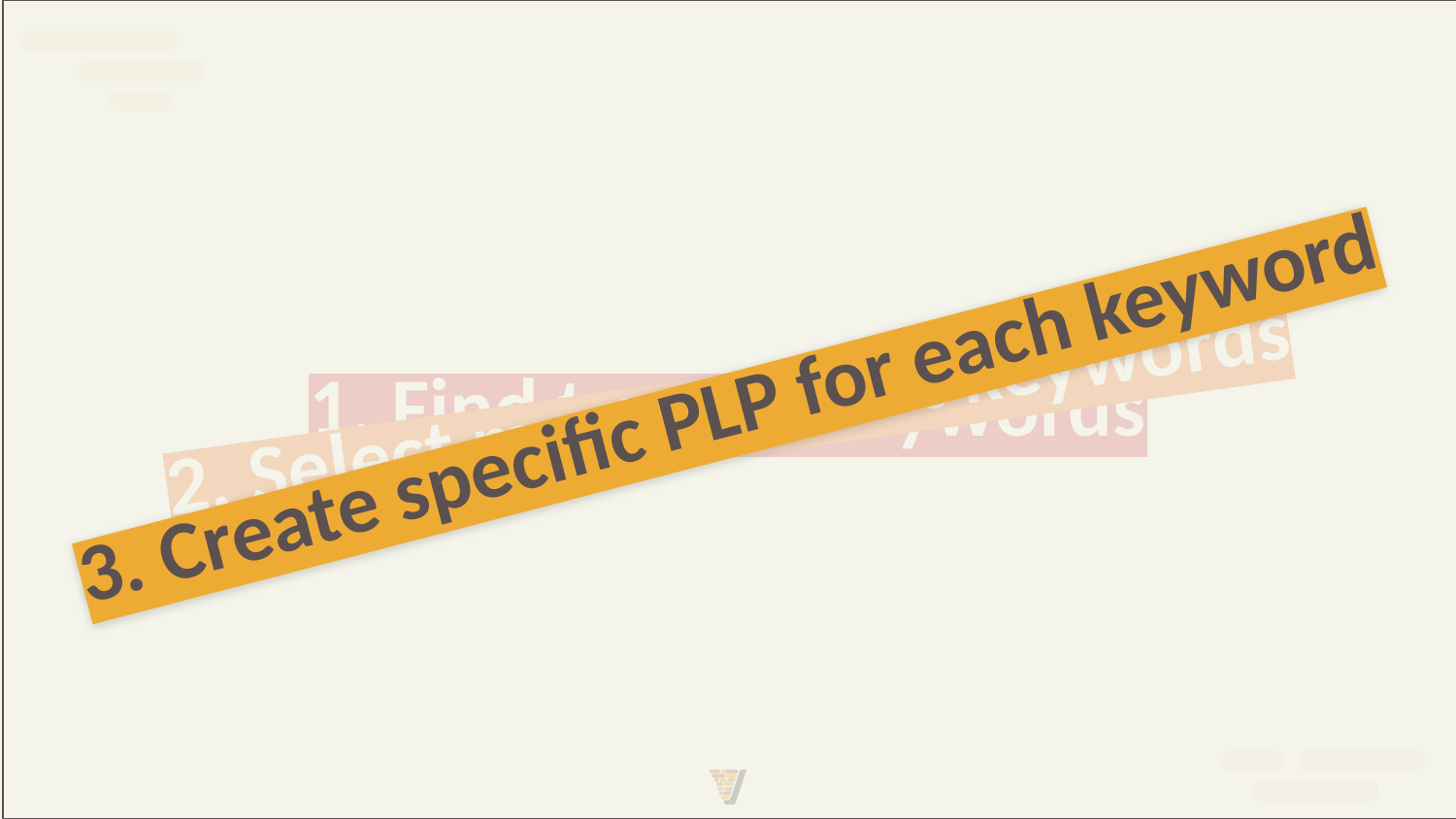

# 1. Find tons of keywords

3. Create specific PLP for each keyword
2. Select most relevant keywords